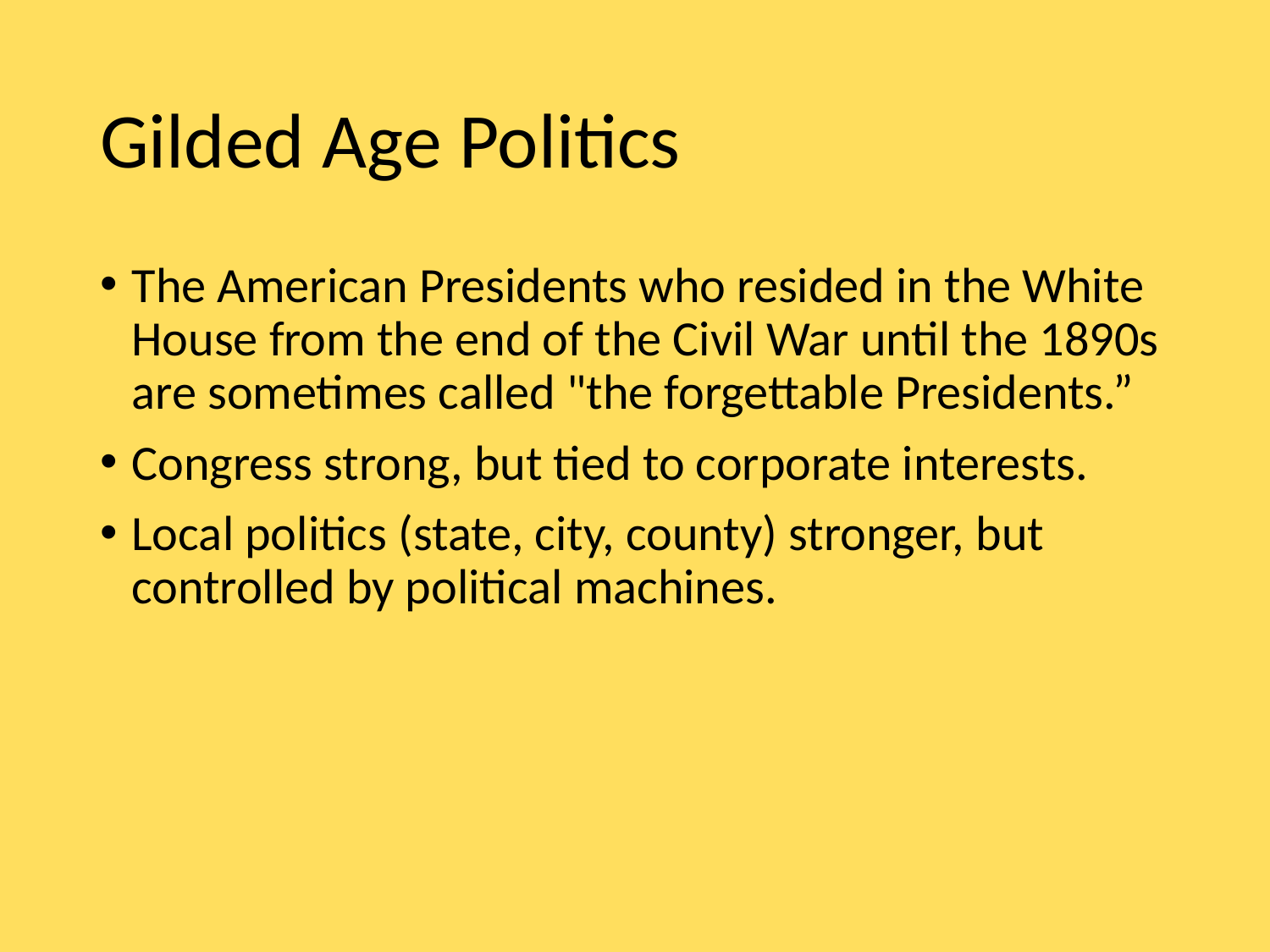

# Gilded Age Politics
The American Presidents who resided in the White House from the end of the Civil War until the 1890s are sometimes called "the forgettable Presidents.”
Congress strong, but tied to corporate interests.
Local politics (state, city, county) stronger, but controlled by political machines.